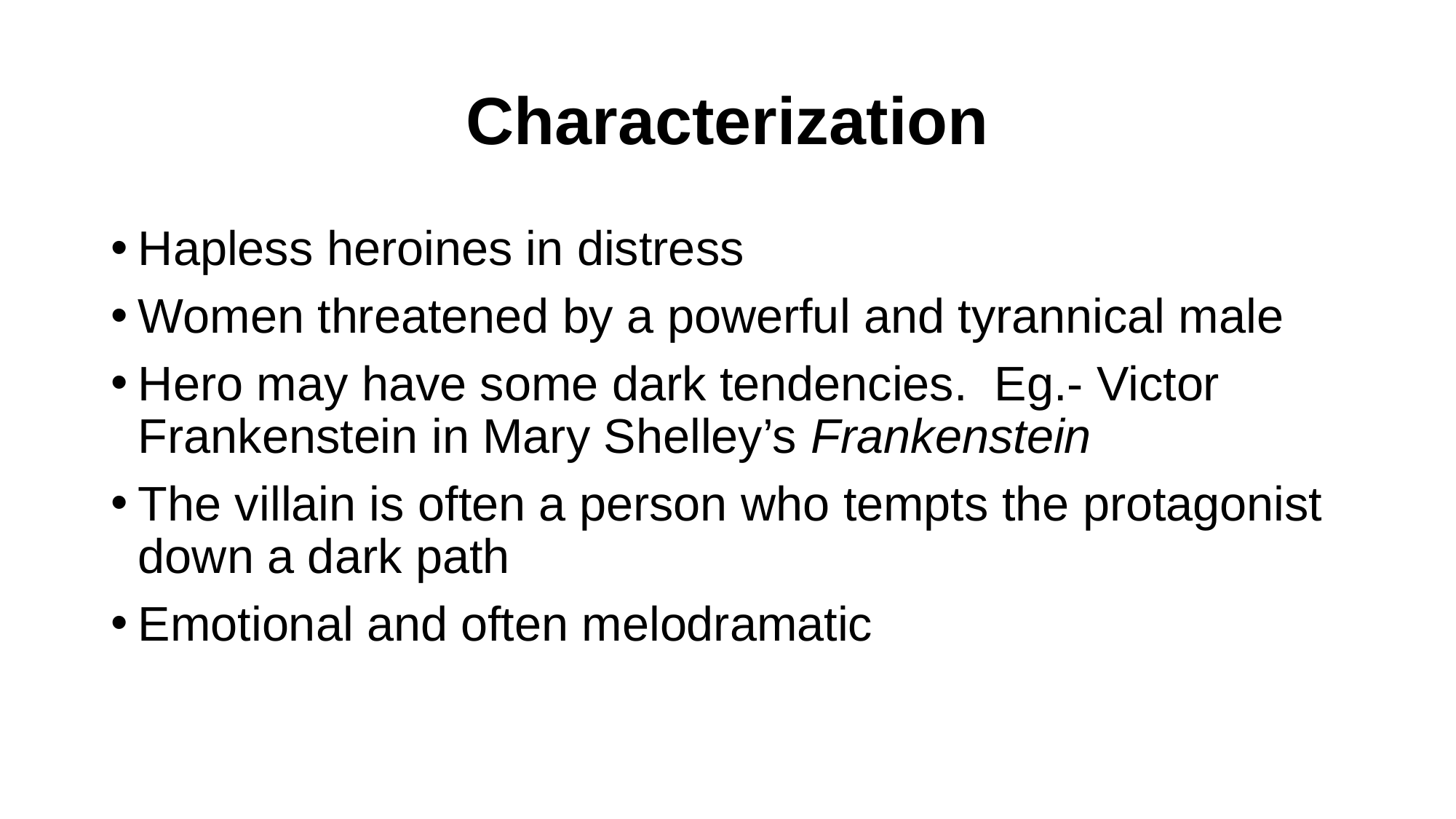

# Characterization
Hapless heroines in distress
Women threatened by a powerful and tyrannical male
Hero may have some dark tendencies.  Eg.- Victor Frankenstein in Mary Shelley’s Frankenstein
The villain is often a person who tempts the protagonist down a dark path
Emotional and often melodramatic